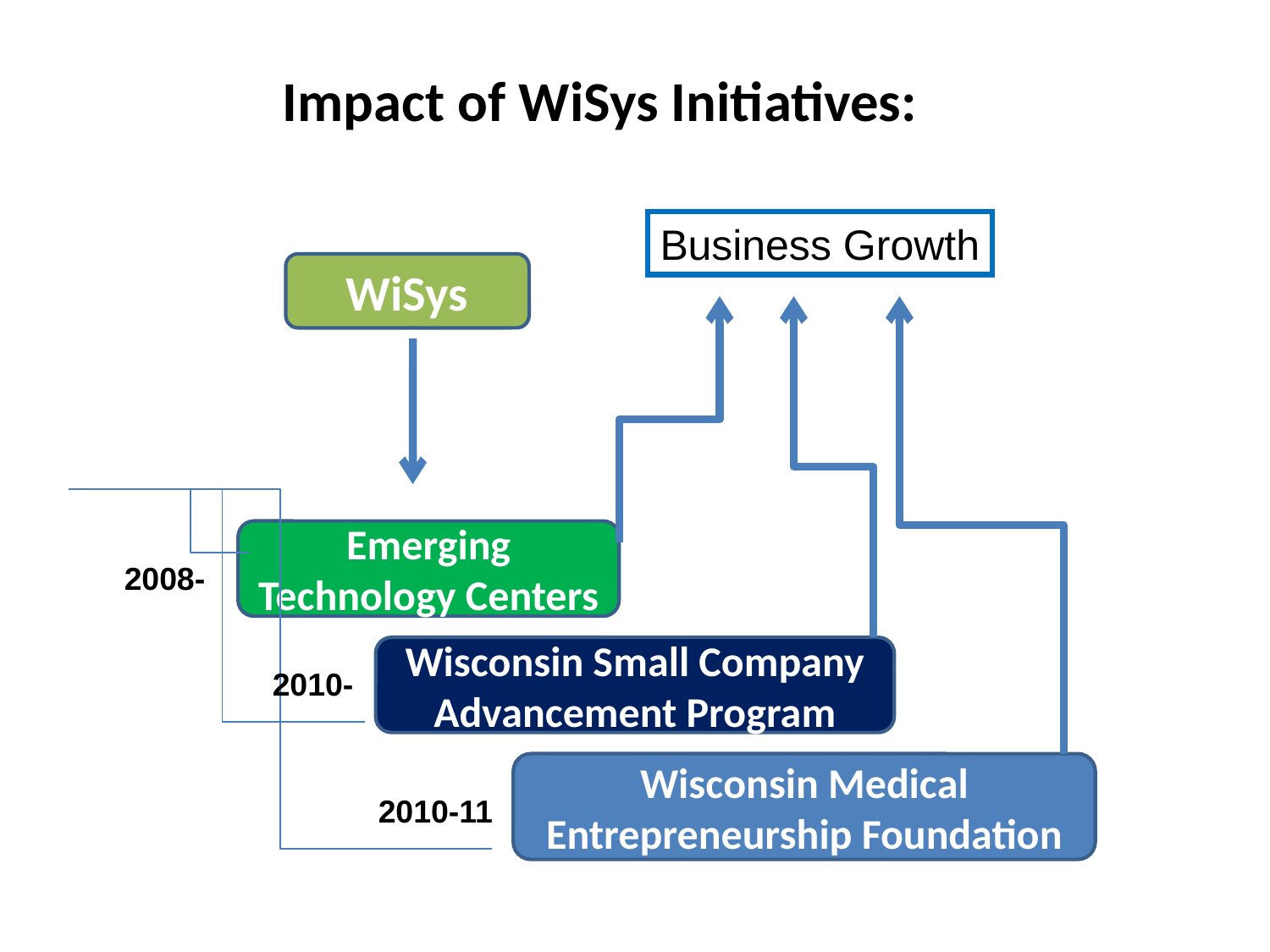

# Impact of WiSys Initiatives:
Business Growth
WiSys
Emerging Technology Centers
2008-
Wisconsin Small Company Advancement Program
2010-
Wisconsin Medical Entrepreneurship Foundation
2010-11